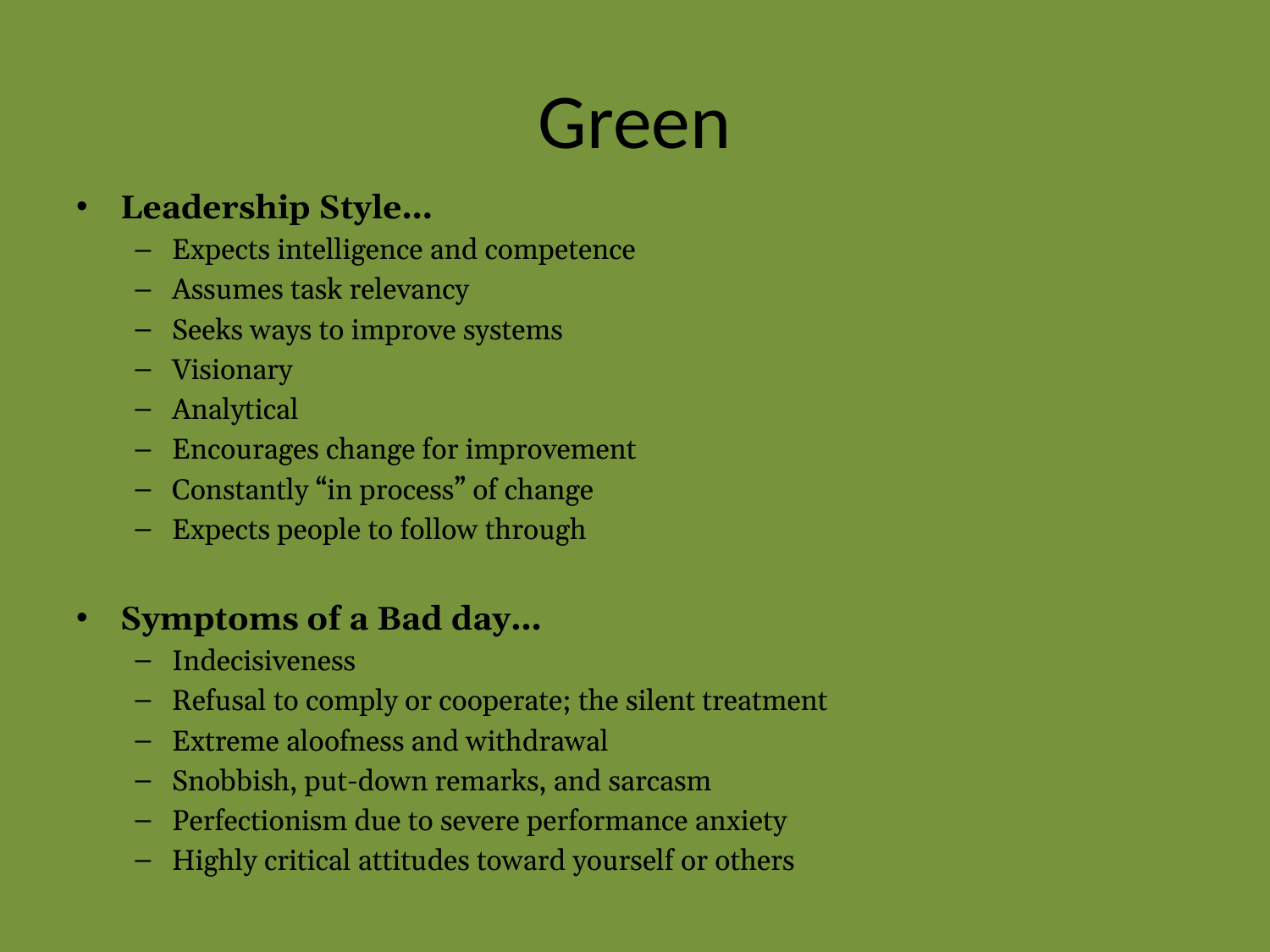

# Green
Leadership Style…
Expects intelligence and competence
Assumes task relevancy
Seeks ways to improve systems
Visionary
Analytical
Encourages change for improvement
Constantly “in process” of change
Expects people to follow through

Symptoms of a Bad day…
Indecisiveness
Refusal to comply or cooperate; the silent treatment
Extreme aloofness and withdrawal
Snobbish, put-down remarks, and sarcasm
Perfectionism due to severe performance anxiety
Highly critical attitudes toward yourself or others